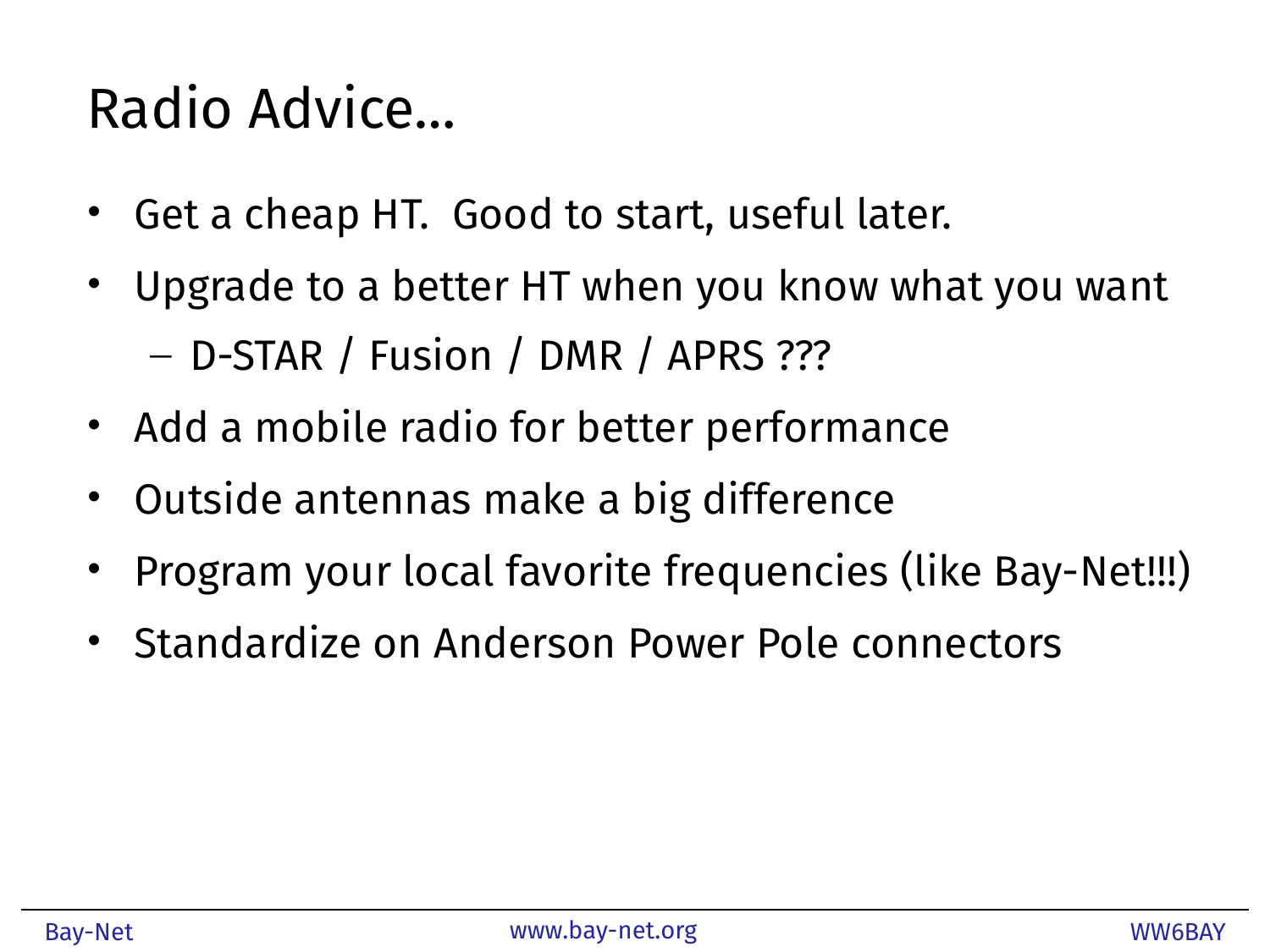

# Radio Advice…
Get a cheap HT.  Good to start, useful later.
Upgrade to a better HT when you know what you want
D-STAR / Fusion / DMR / APRS ???
Add a mobile radio for better performance
Outside antennas make a big difference
Program your local favorite frequencies (like Bay-Net!!!)
Standardize on Anderson Power Pole connectors